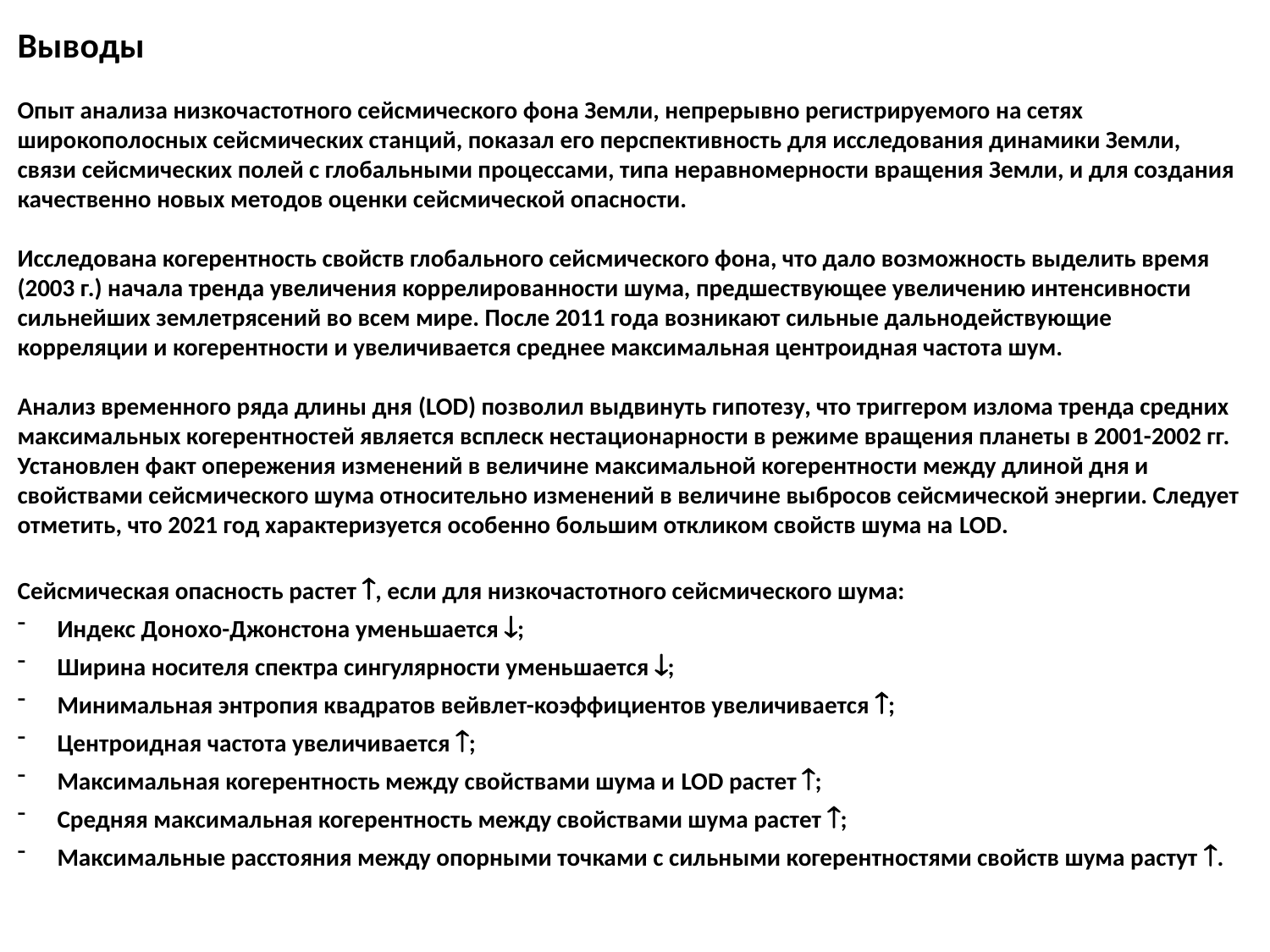

Выводы

Опыт анализа низкочастотного сейсмического фона Земли, непрерывно регистрируемого на сетях широкополосных сейсмических станций, показал его перспективность для исследования динамики Земли, связи сейсмических полей с глобальными процессами, типа неравномерности вращения Земли, и для создания качественно новых методов оценки сейсмической опасности.

Исследована когерентность свойств глобального сейсмического фона, что дало возможность выделить время (2003 г.) начала тренда увеличения коррелированности шума, предшествующее увеличению интенсивности сильнейших землетрясений во всем мире. После 2011 года возникают сильные дальнодействующие корреляции и когерентности и увеличивается среднее максимальная центроидная частота шум.

Анализ временного ряда длины дня (LOD) позволил выдвинуть гипотезу, что триггером излома тренда средних максимальных когерентностей является всплеск нестационарности в режиме вращения планеты в 2001-2002 гг. Установлен факт опережения изменений в величине максимальной когерентности между длиной дня и свойствами сейсмического шума относительно изменений в величине выбросов сейсмической энергии. Следует отметить, что 2021 год характеризуется особенно большим откликом свойств шума на LOD.

Сейсмическая опасность растет ↑, если для низкочастотного сейсмического шума:
Индекс Донохо-Джонстона уменьшается ↓;
Ширина носителя спектра сингулярности уменьшается ↓;
Минимальная энтропия квадратов вейвлет-коэффициентов увеличивается ↑;
Центроидная частота увеличивается ↑;
Максимальная когерентность между свойствами шума и LOD растет ↑;
Средняя максимальная когерентность между свойствами шума растет ↑;
Максимальные расстояния между опорными точками с сильными когерентностями свойств шума растут ↑.